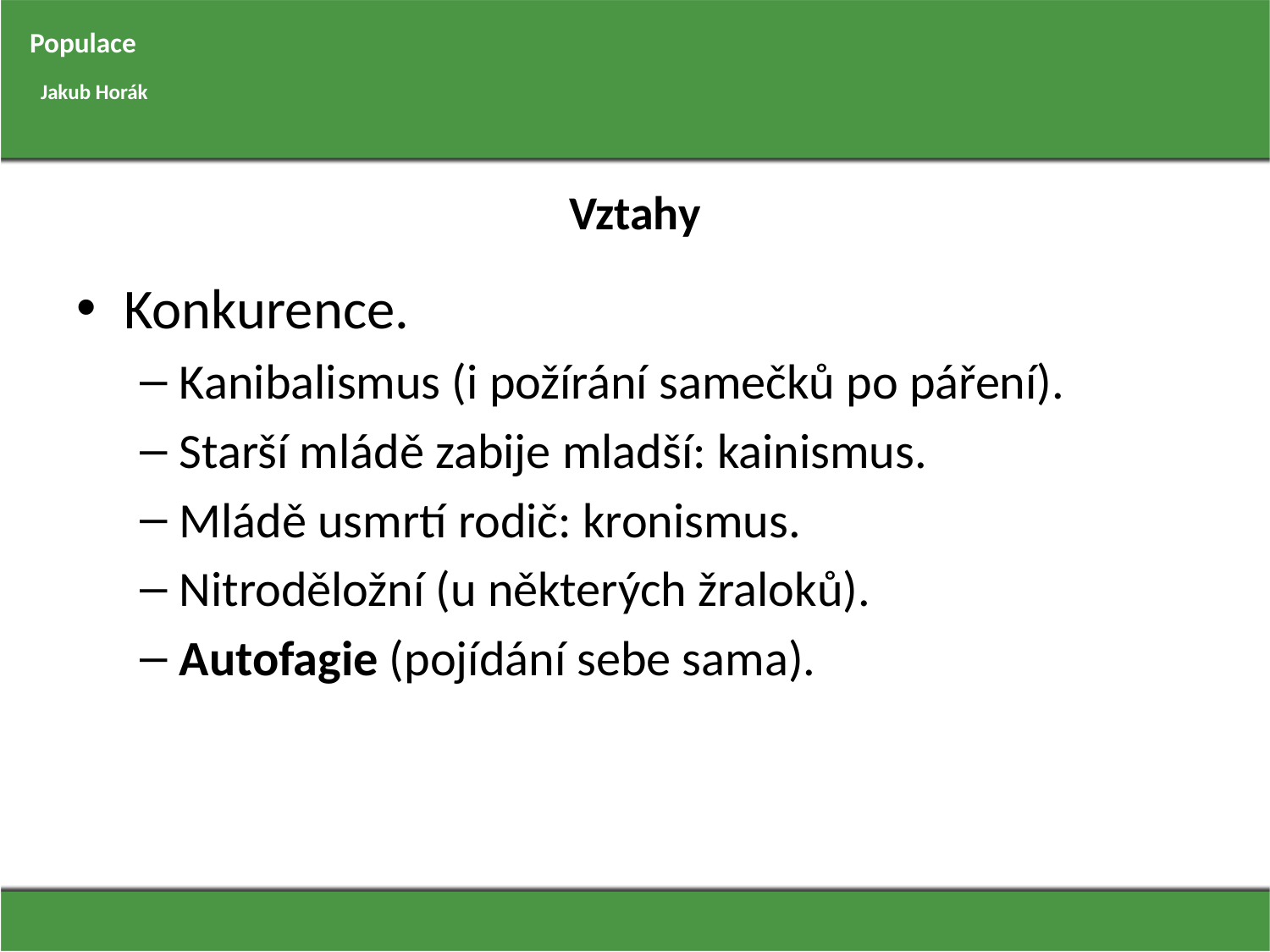

Populace
Jakub Horák
# Vztahy
Konkurence.
Kanibalismus (i požírání samečků po páření).
Starší mládě zabije mladší: kainismus.
Mládě usmrtí rodič: kronismus.
Nitroděložní (u některých žraloků).
Autofagie (pojídání sebe sama).